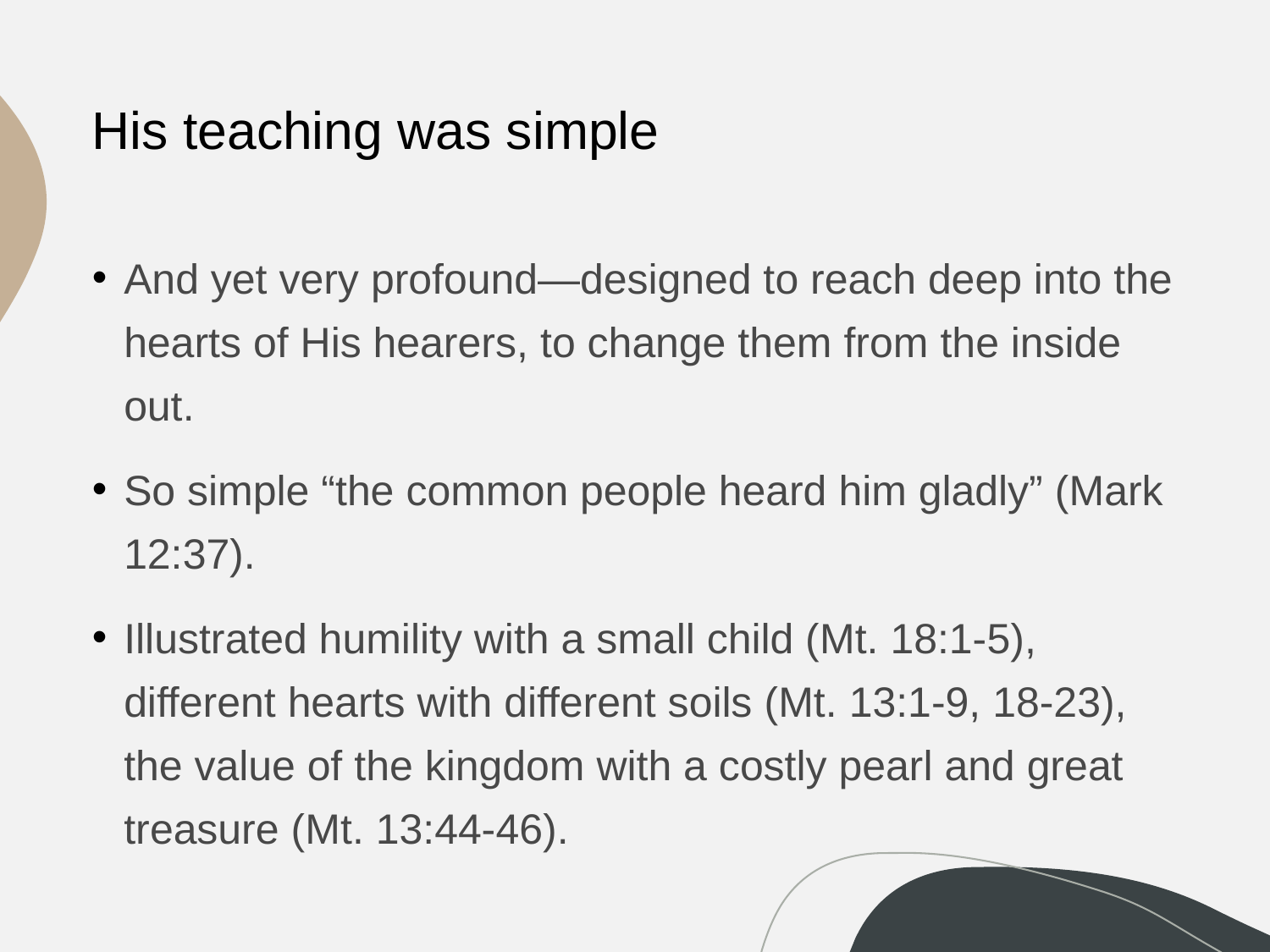

# His teaching was simple
And yet very profound—designed to reach deep into the hearts of His hearers, to change them from the inside out.
So simple “the common people heard him gladly” (Mark 12:37).
Illustrated humility with a small child (Mt. 18:1-5), different hearts with different soils (Mt. 13:1-9, 18-23), the value of the kingdom with a costly pearl and great treasure (Mt. 13:44-46).